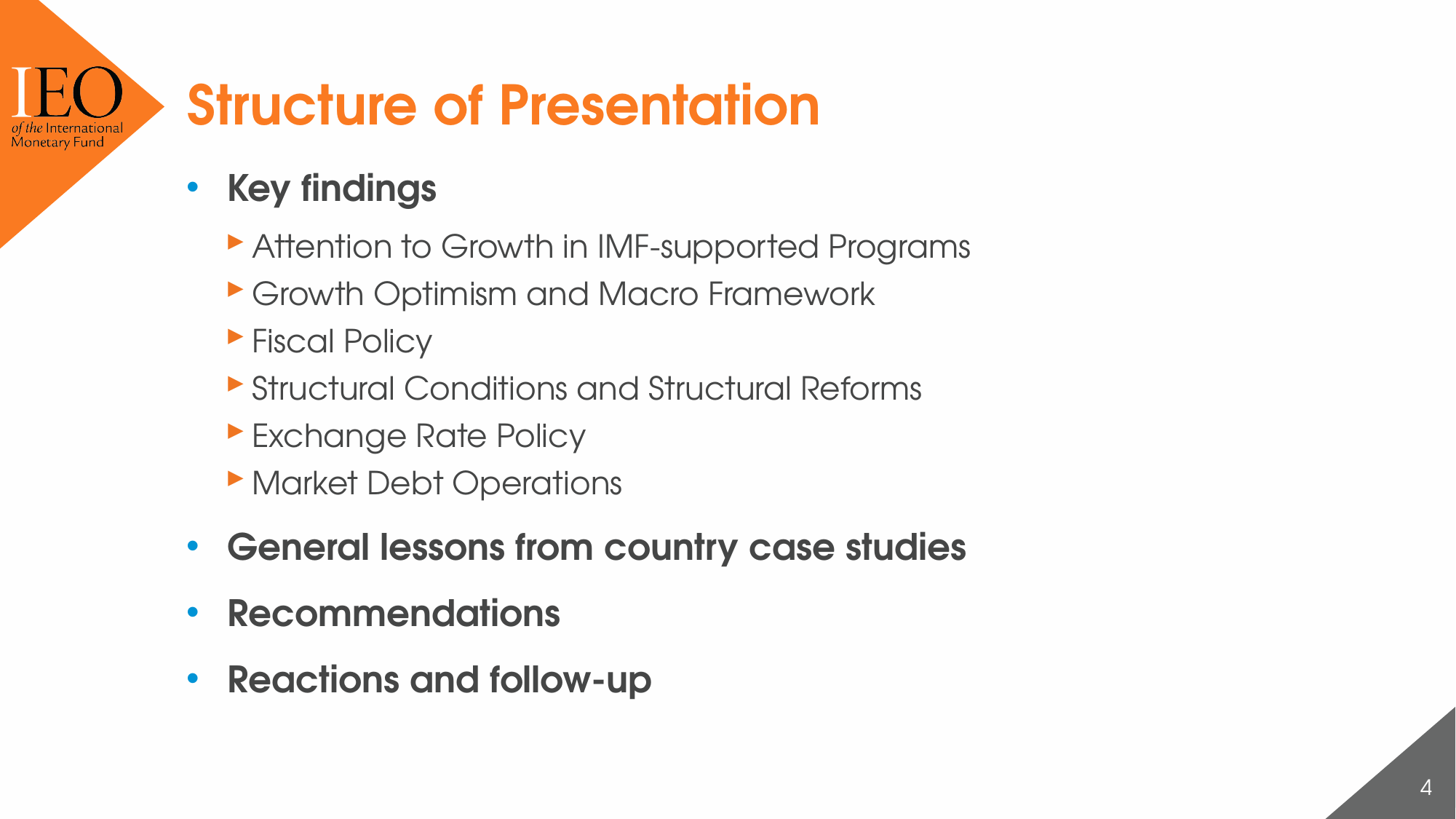

# Structure of Presentation
Key findings
Attention to Growth in IMF-supported Programs
Growth Optimism and Macro Framework
Fiscal Policy
Structural Conditions and Structural Reforms
Exchange Rate Policy
Market Debt Operations
General lessons from country case studies
Recommendations
Reactions and follow-up